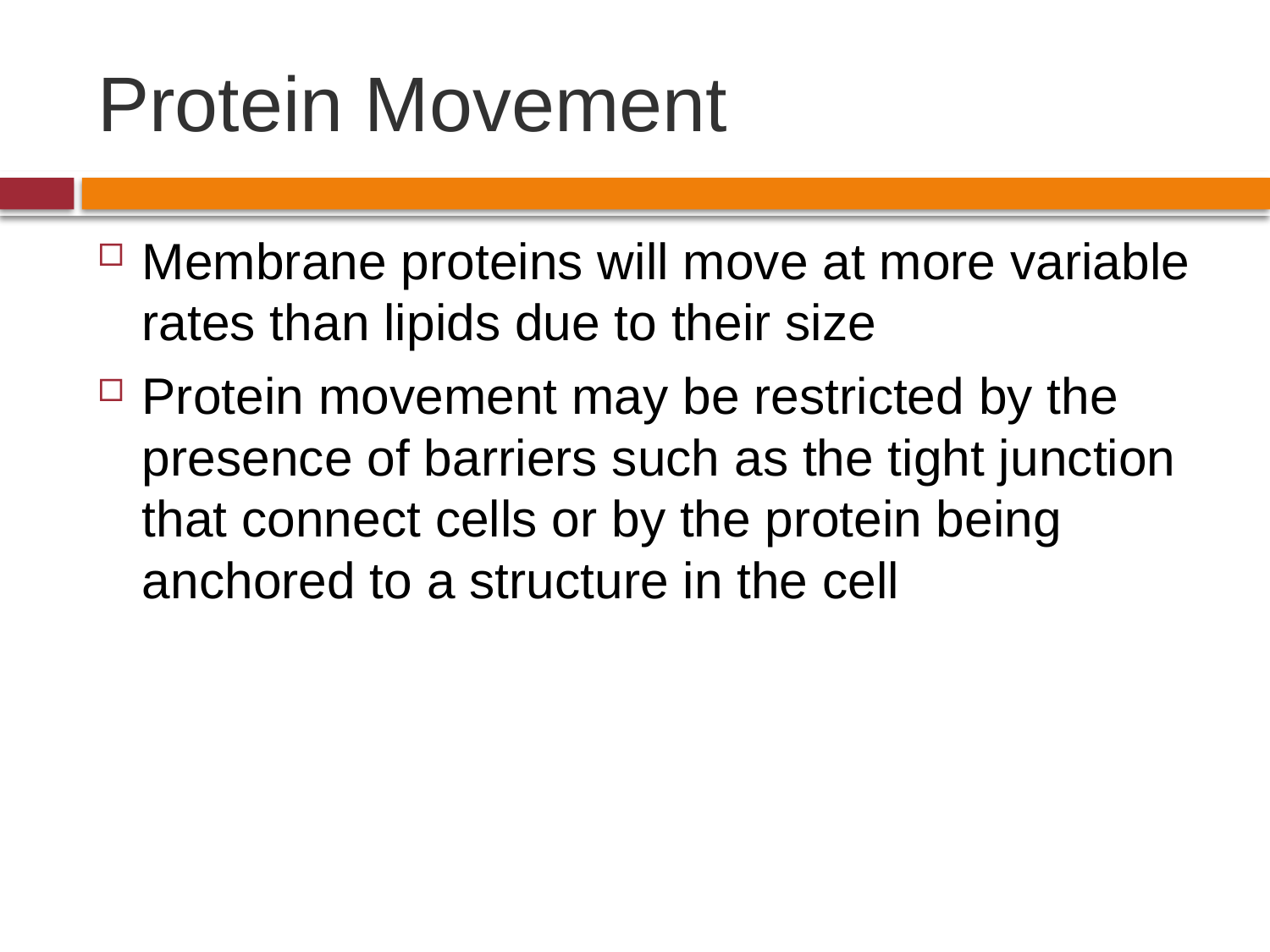

# Protein Movement
Membrane proteins will move at more variable rates than lipids due to their size
Protein movement may be restricted by the presence of barriers such as the tight junction that connect cells or by the protein being anchored to a structure in the cell